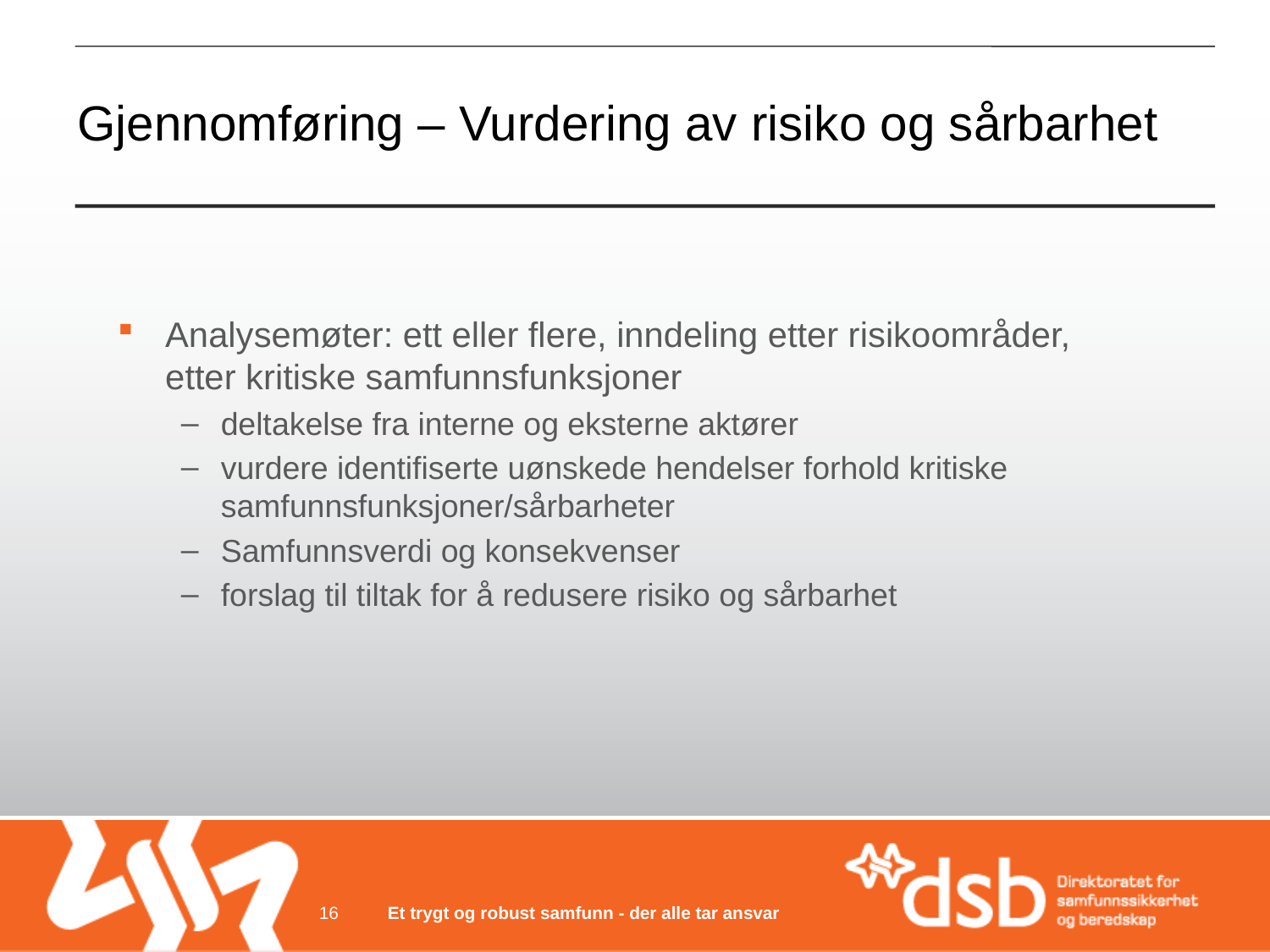

# Gjennomføring – Vurdering av risiko og sårbarhet
Analysemøter: ett eller flere, inndeling etter risikoområder, etter kritiske samfunnsfunksjoner
deltakelse fra interne og eksterne aktører
vurdere identifiserte uønskede hendelser forhold kritiske samfunnsfunksjoner/sårbarheter
Samfunnsverdi og konsekvenser
forslag til tiltak for å redusere risiko og sårbarhet

16
Et trygt og robust samfunn - der alle tar ansvar